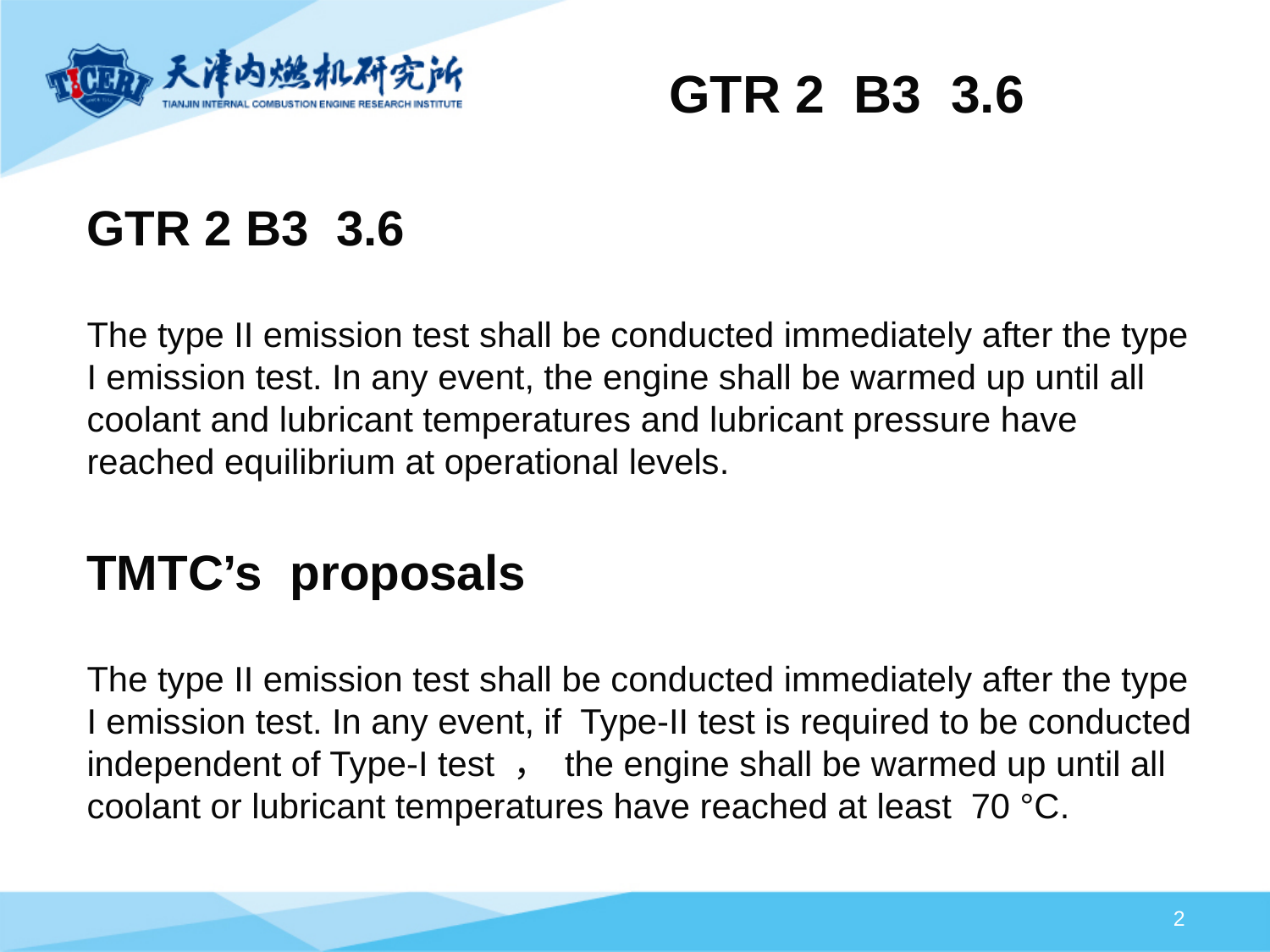

# GTR 2  B3  3.6
GTR 2 B3  3.6

The type II emission test shall be conducted immediately after the type I emission test. In any event, the engine shall be warmed up until all coolant and lubricant temperatures and lubricant pressure have reached equilibrium at operational levels.

TMTC’s  proposals

The type II emission test shall be conducted immediately after the type I emission test. In any event, if  Type-II test is required to be conducted independent of Type-I test ， the engine shall be warmed up until all coolant or lubricant temperatures have reached at least  70 °C.
2